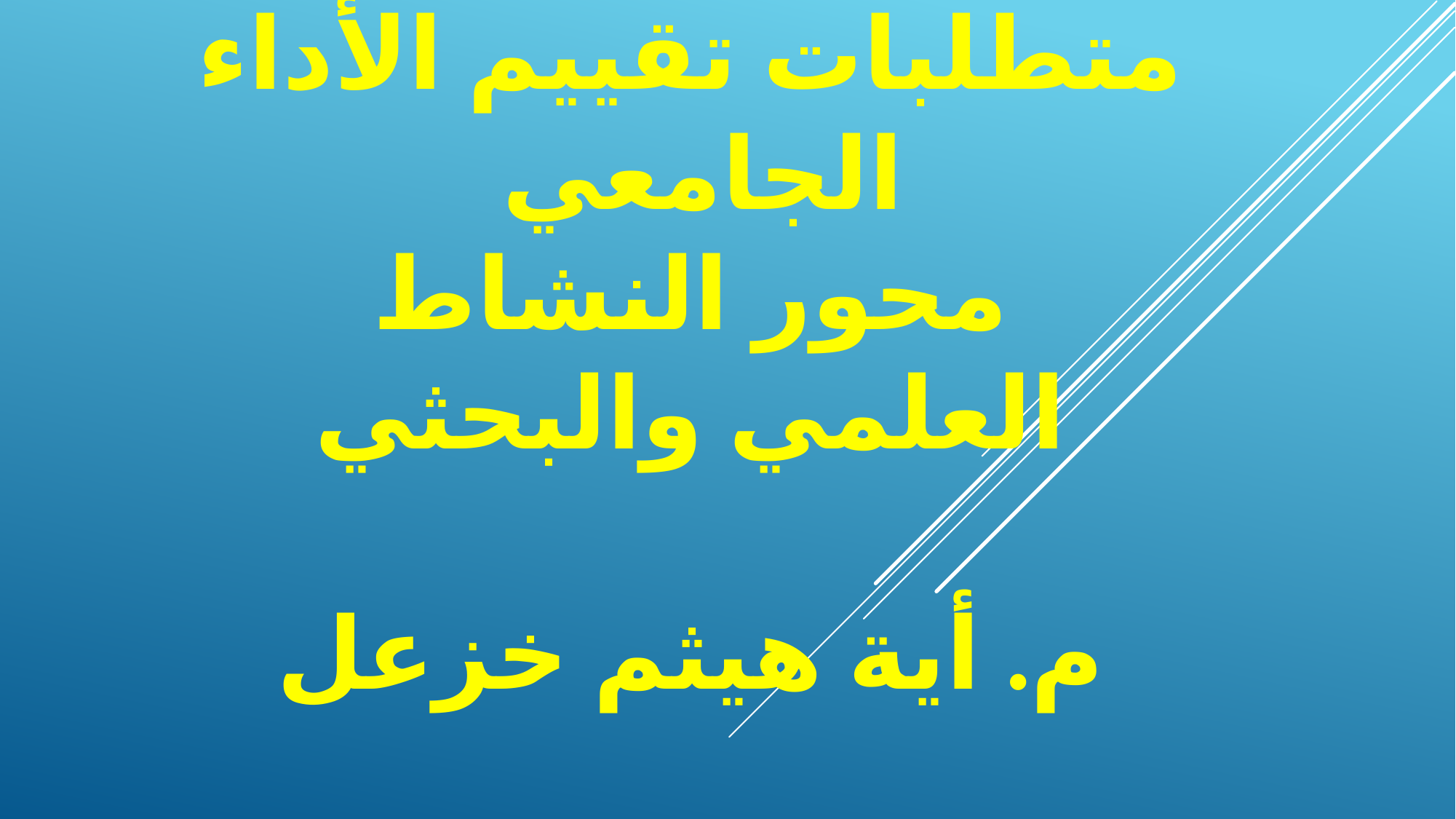

# محاضرة عن متطلبات تقييم الأداء الجامعي محور النشاط العلمي والبحثي م. أية هيثم خزعل